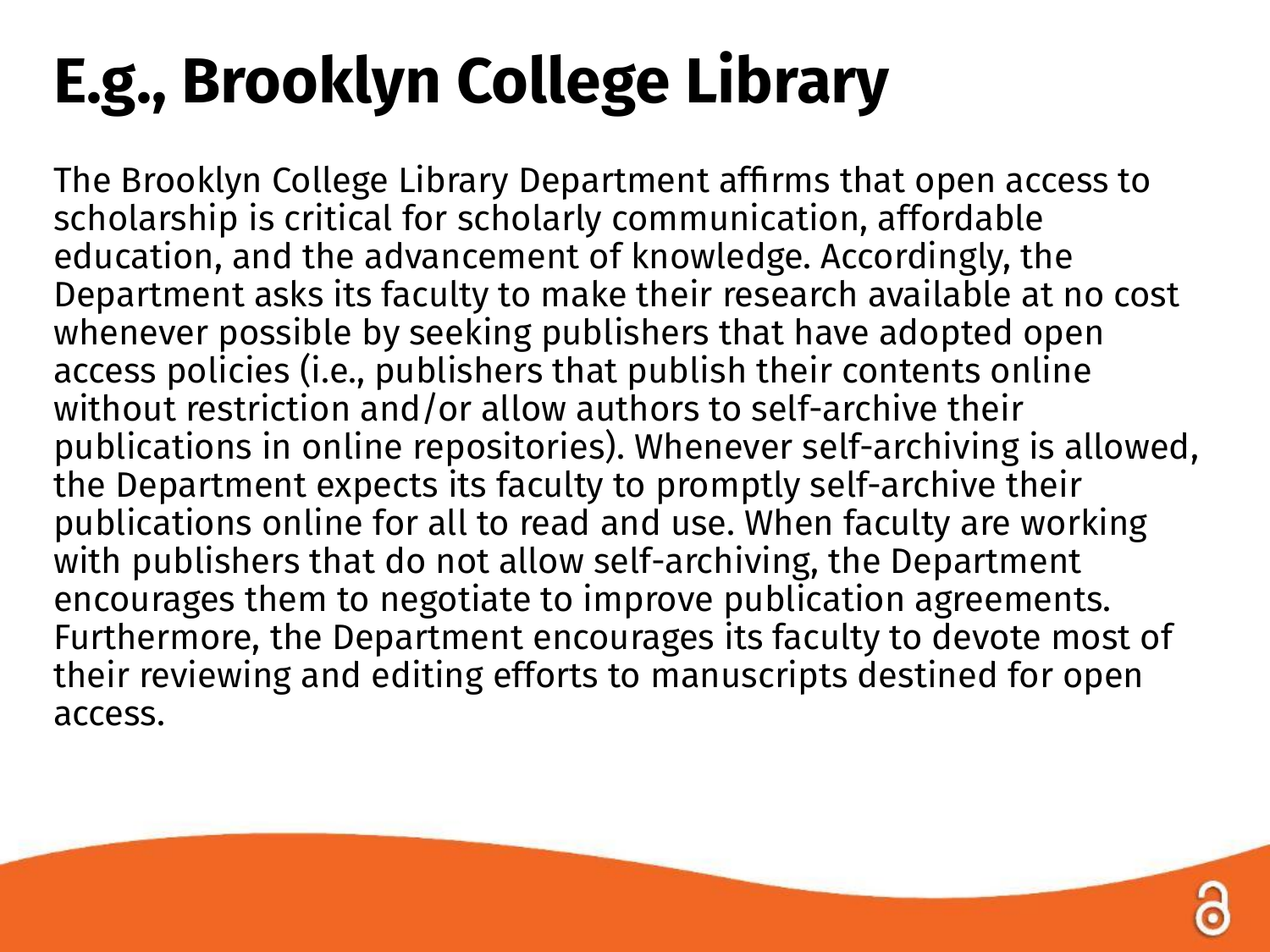

E.g., Brooklyn College Library

The Brooklyn College Library Department affirms that open access to scholarship is critical for scholarly communication, affordable education, and the advancement of knowledge. Accordingly, the Department asks its faculty to make their research available at no cost whenever possible by seeking publishers that have adopted open access policies (i.e., publishers that publish their contents online without restriction and/or allow authors to self-archive their publications in online repositories). Whenever self-archiving is allowed, the Department expects its faculty to promptly self-archive their publications online for all to read and use. When faculty are working with publishers that do not allow self-archiving, the Department encourages them to negotiate to improve publication agreements. Furthermore, the Department encourages its faculty to devote most of their reviewing and editing efforts to manuscripts destined for open access.